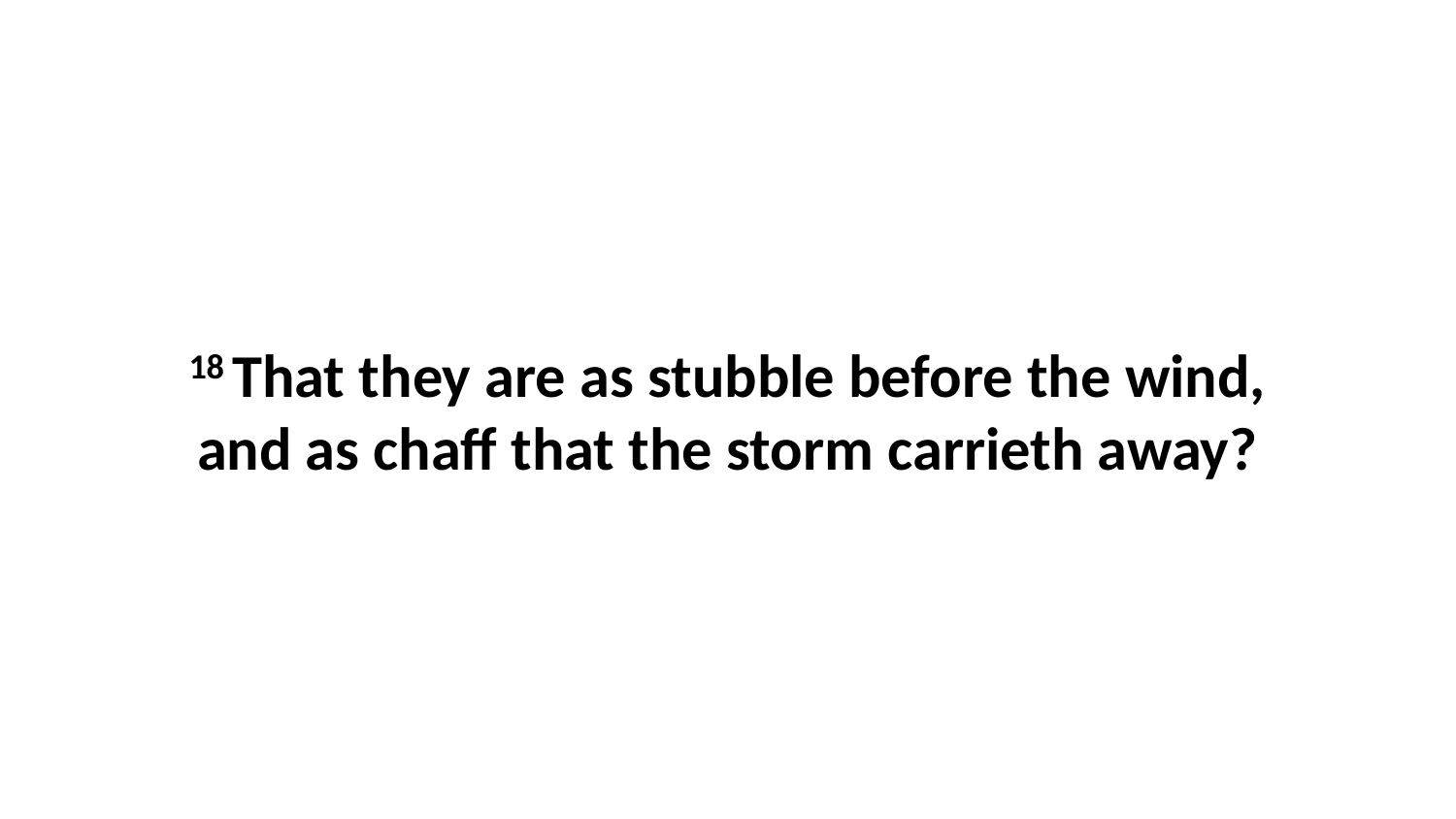

18 That they are as stubble before the wind, and as chaff that the storm carrieth away?